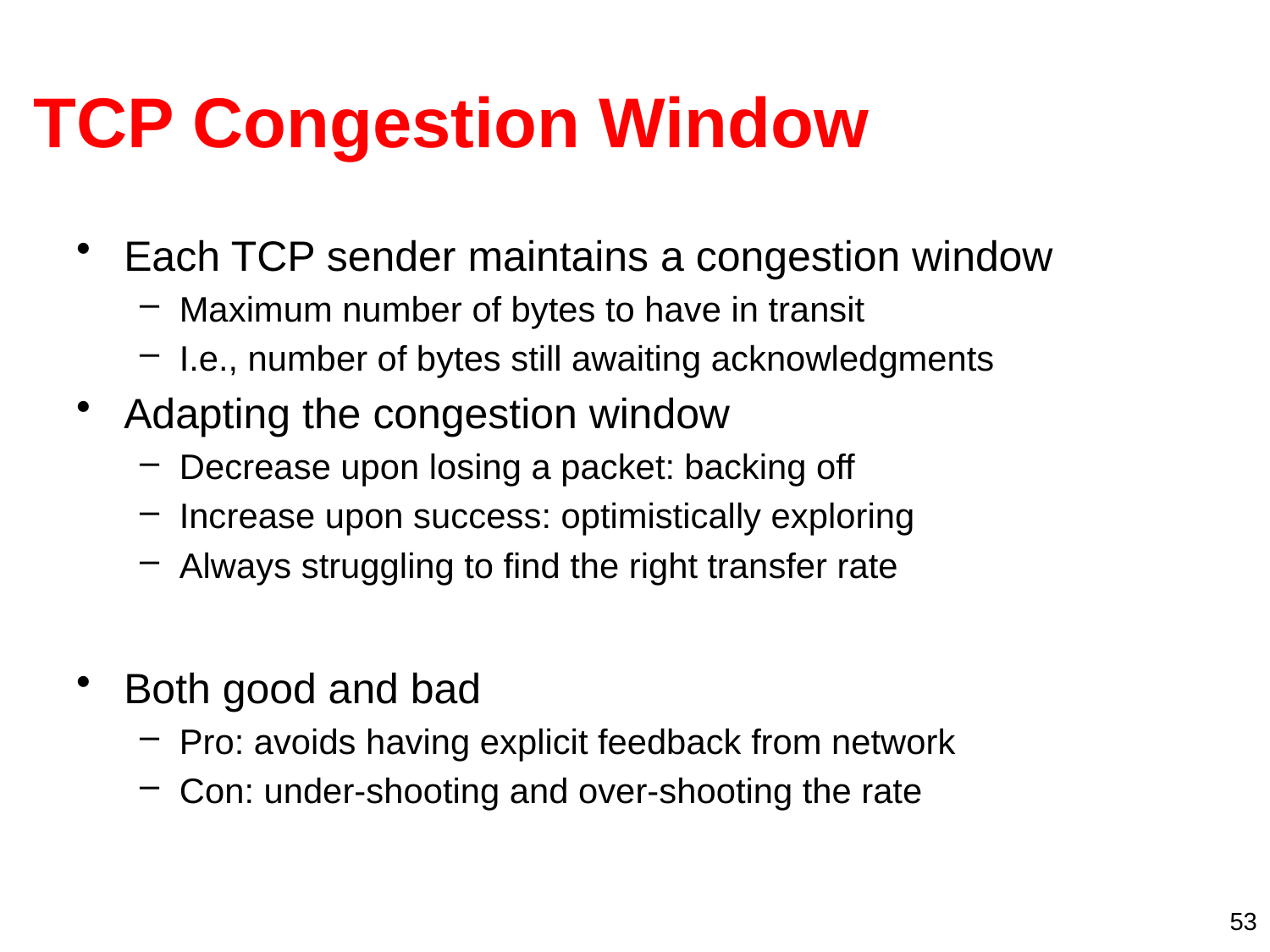

# TCP Congestion Window
Each TCP sender maintains a congestion window
Maximum number of bytes to have in transit
I.e., number of bytes still awaiting acknowledgments
Adapting the congestion window
Decrease upon losing a packet: backing off
Increase upon success: optimistically exploring
Always struggling to find the right transfer rate

Both good and bad
Pro: avoids having explicit feedback from network
Con: under-shooting and over-shooting the rate
53